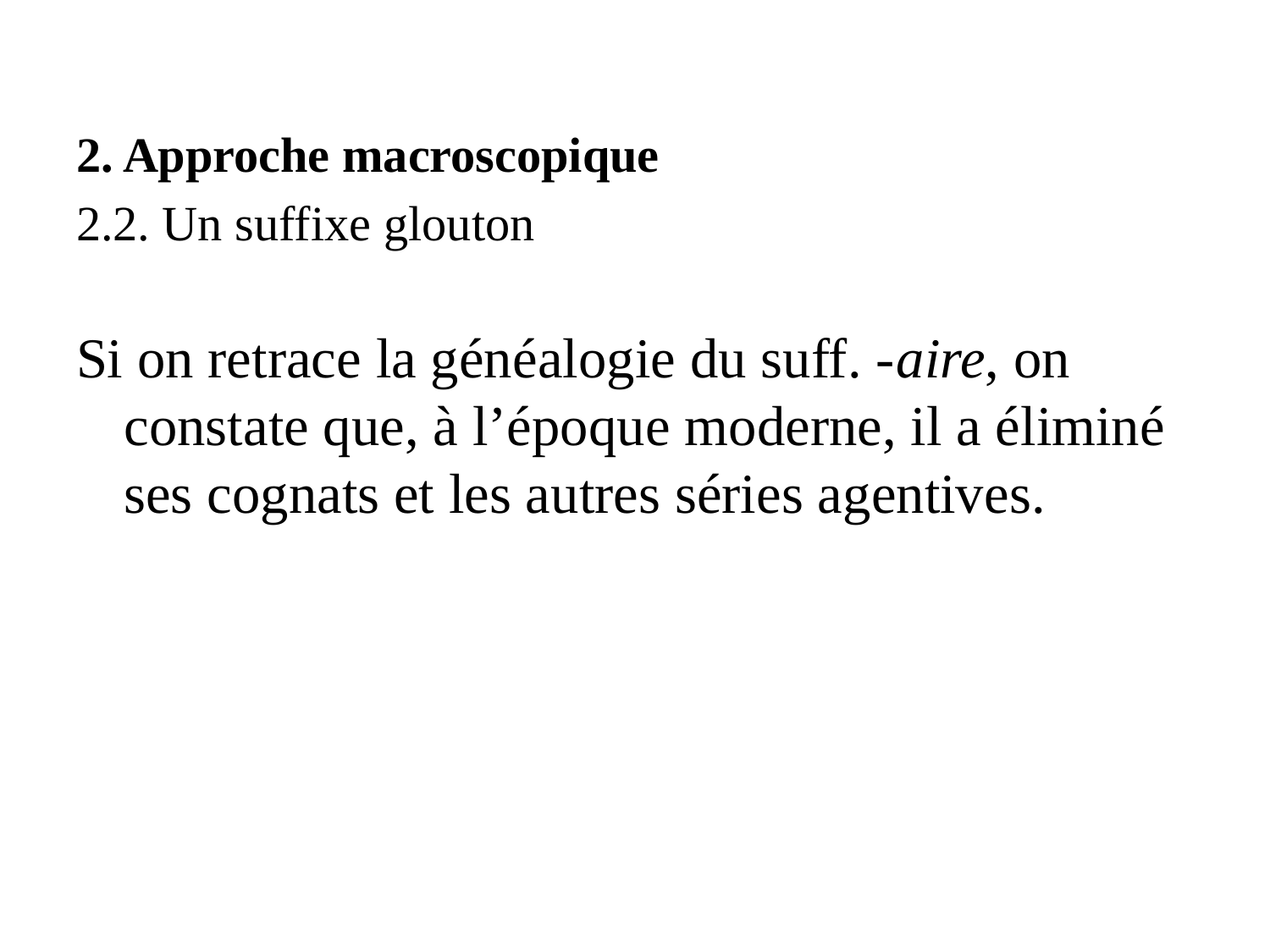

2. Approche macroscopique
2.2. Un suffixe glouton

Si on retrace la généalogie du suff. -aire, on constate que, à l’époque moderne, il a éliminé ses cognats et les autres séries agentives.